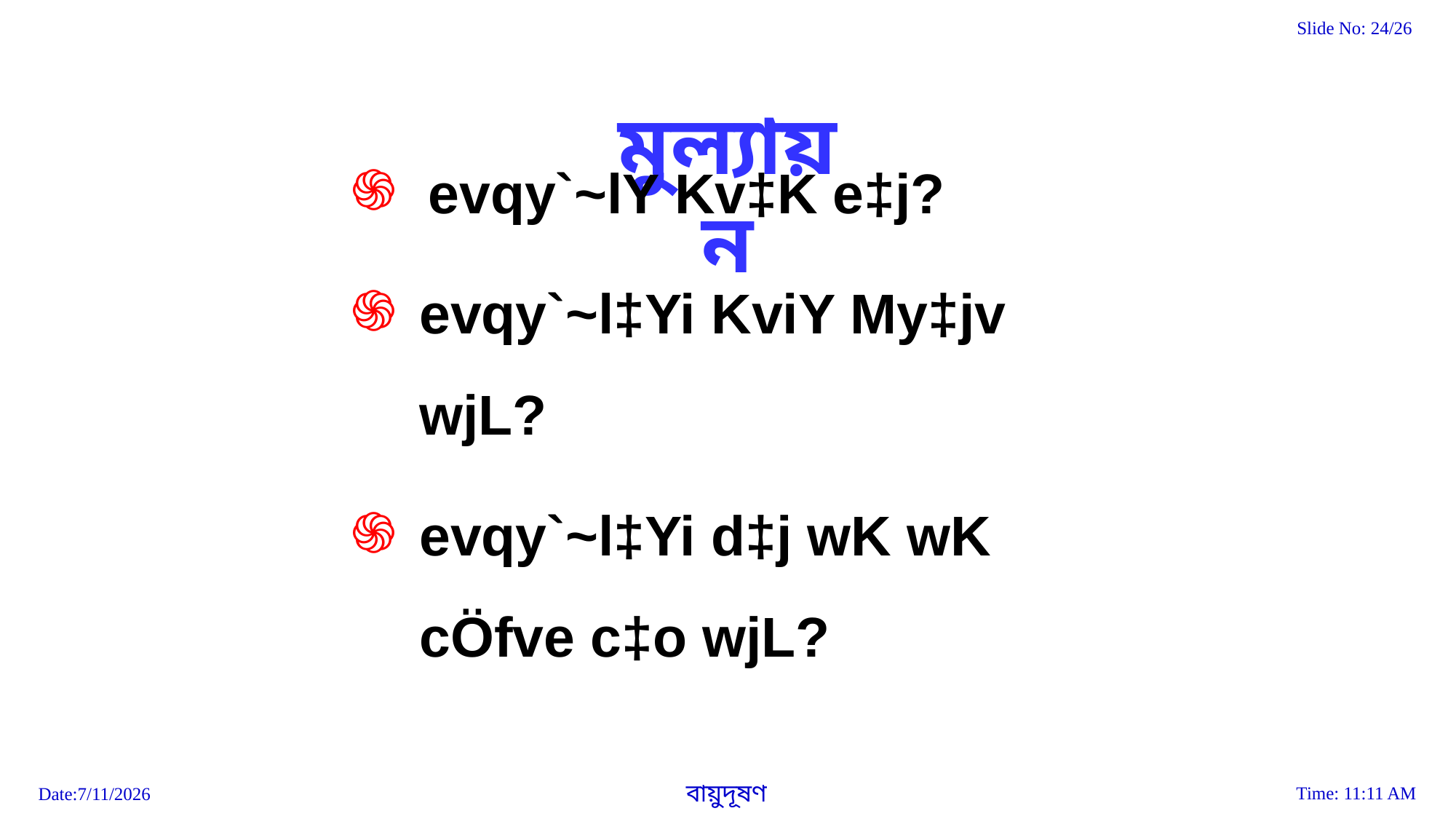

মুল্যায়ন
  evqy`~lY Kv‡K e‡j?
evqy`~l‡Yi KviY My‡jv wjL?
evqy`~l‡Yi d‡j wK wK cÖfve c‡o wjL?